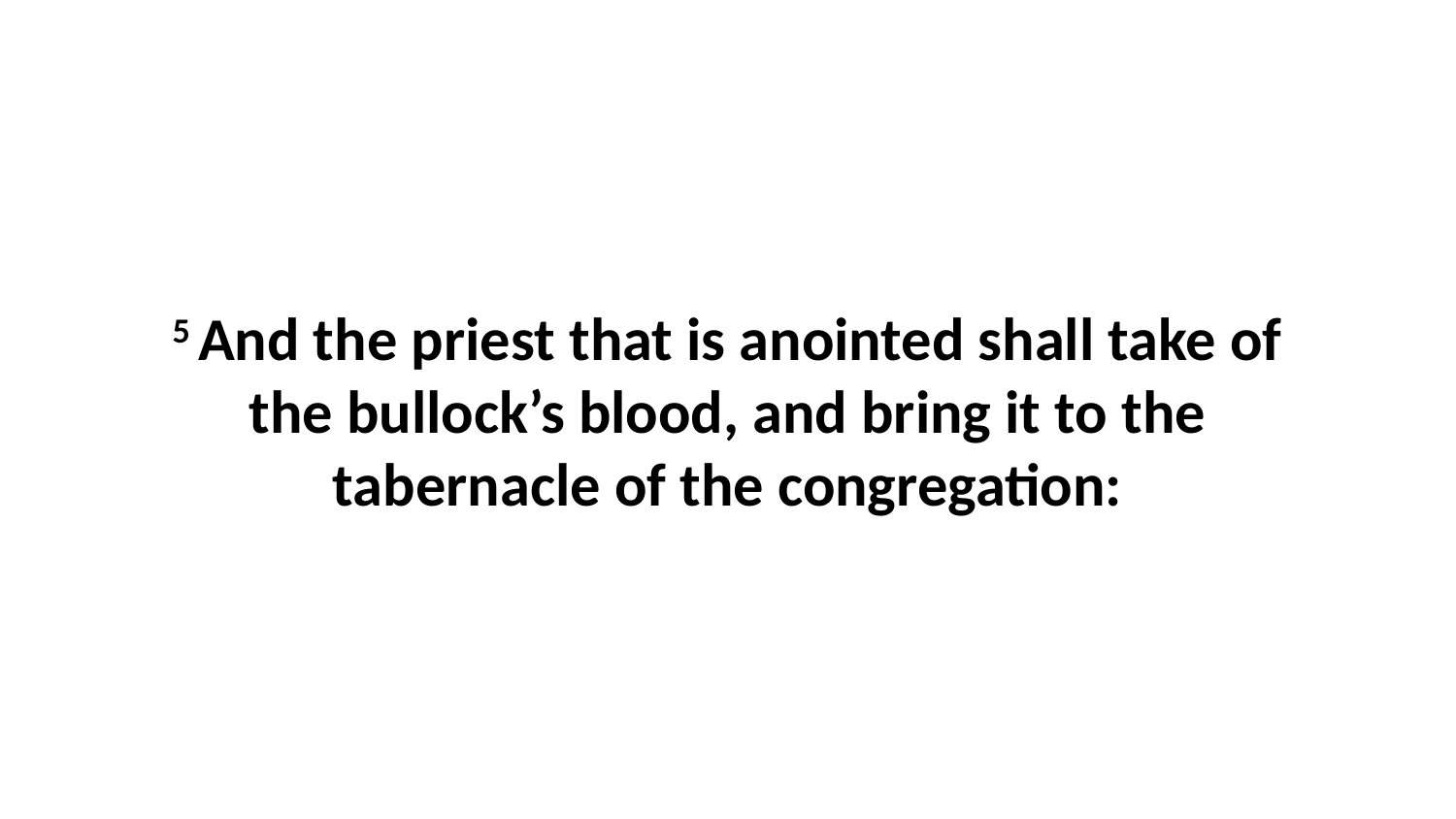

5 And the priest that is anointed shall take of the bullock’s blood, and bring it to the tabernacle of the congregation: